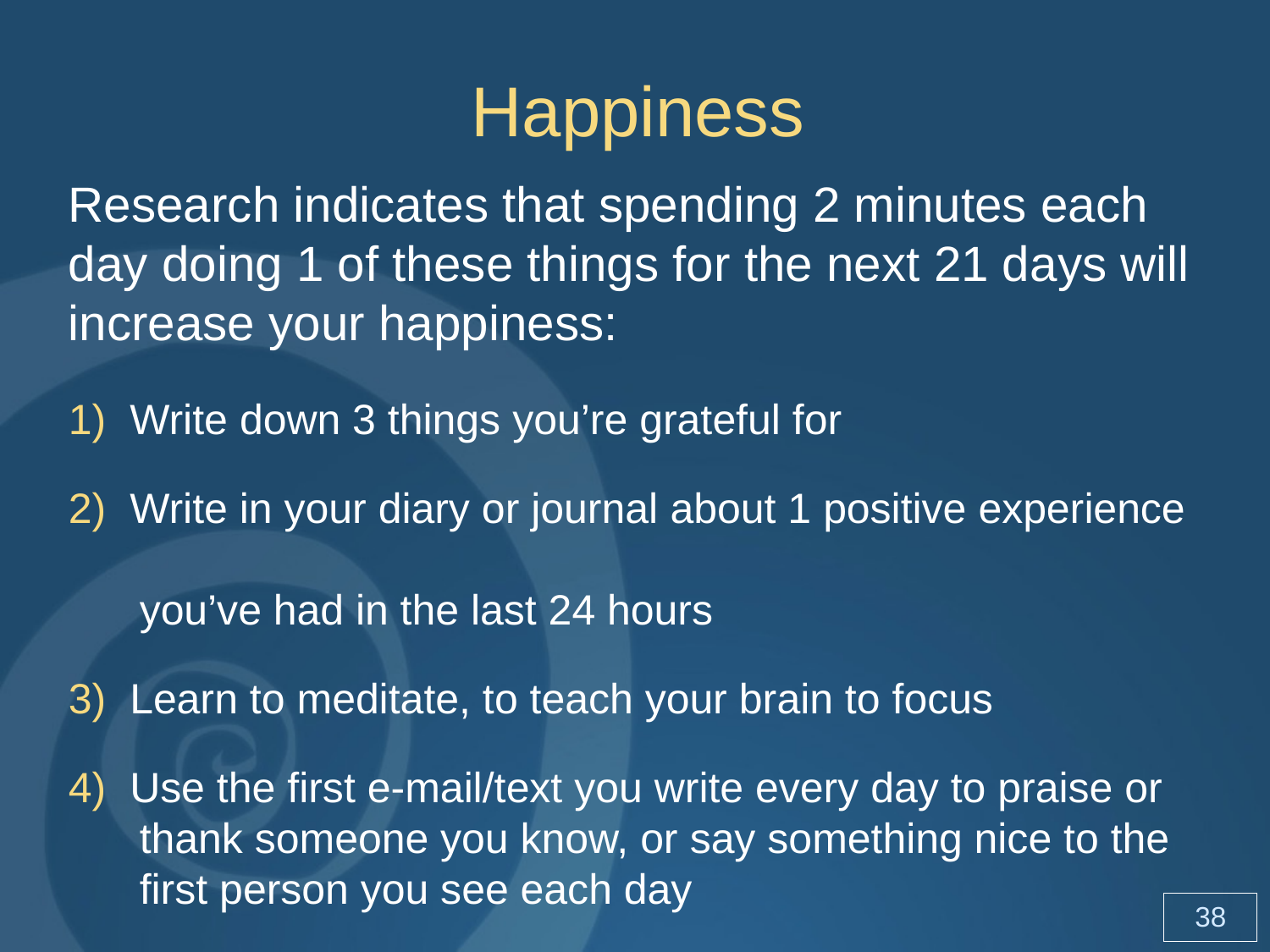

Happiness
Research indicates that spending 2 minutes each day doing 1 of these things for the next 21 days will increase your happiness:

1)  Write down 3 things you’re grateful for

2)  Write in your diary or journal about 1 positive experience
      you’ve had in the last 24 hours

3)  Learn to meditate, to teach your brain to focus

4)  Use the first e-mail/text you write every day to praise or
      thank someone you know, or say something nice to the
      first person you see each day